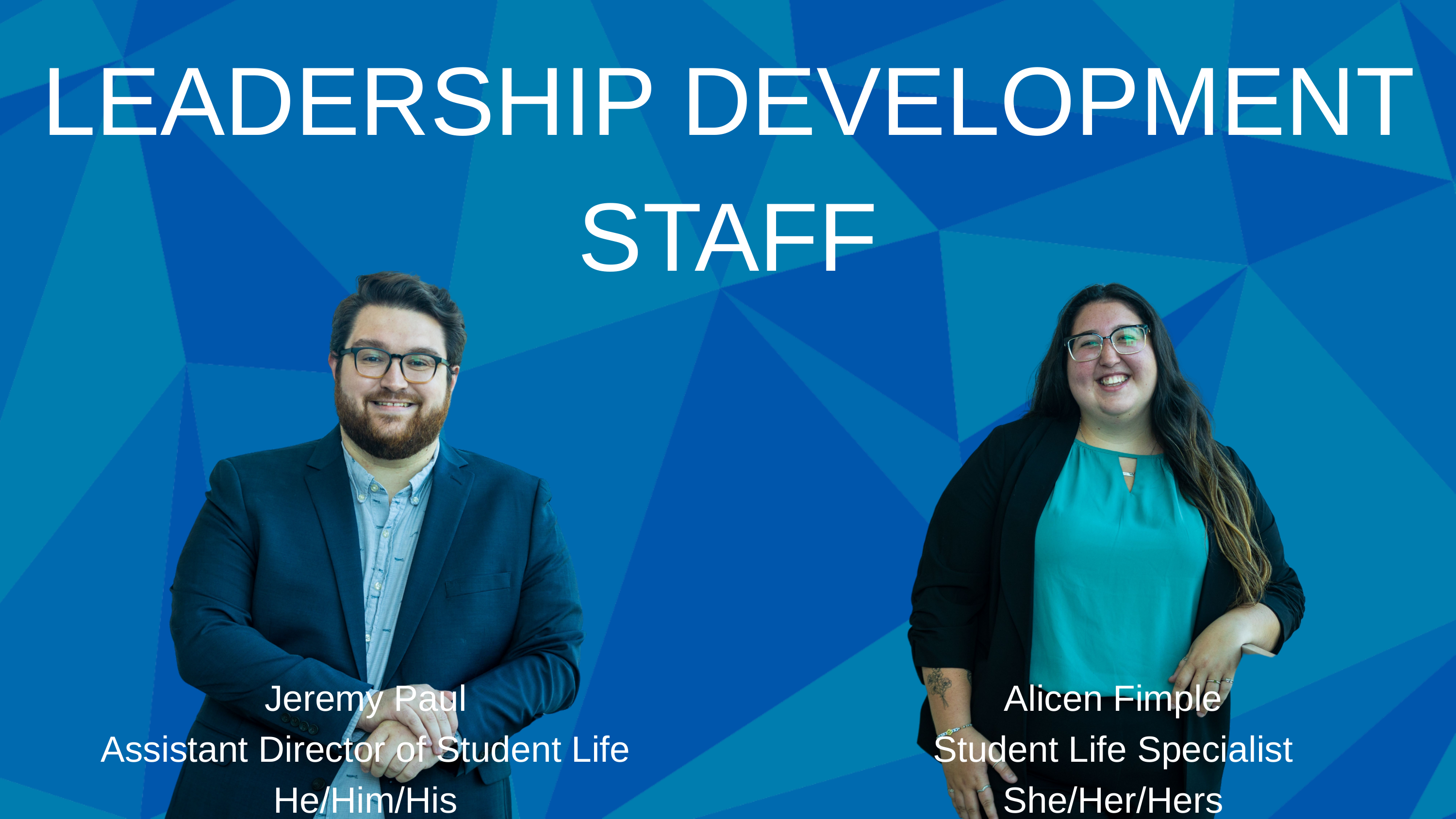

LEADERSHIP DEVELOPMENT STAFF

Jeremy Paul
Assistant Director of Student Life
He/Him/His
Alicen Fimple
Student Life Specialist
She/Her/Hers